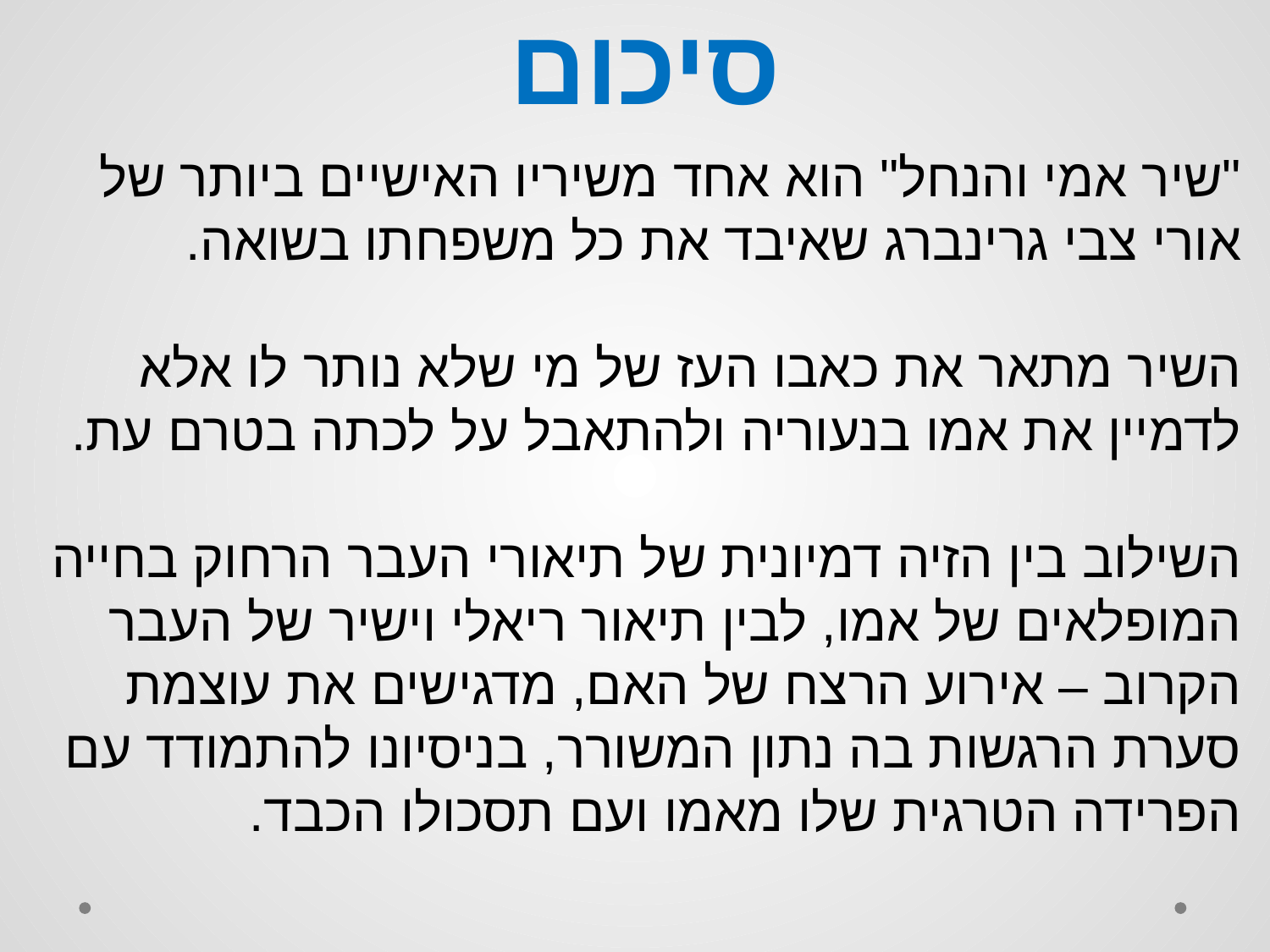

סיכום

"שיר אמי והנחל" הוא אחד משיריו האישיים ביותר של אורי צבי גרינברג שאיבד את כל משפחתו בשואה.

השיר מתאר את כאבו העז של מי שלא נותר לו אלא לדמיין את אמו בנעוריה ולהתאבל על לכתה בטרם עת.

השילוב בין הזיה דמיונית של תיאורי העבר הרחוק בחייה המופלאים של אמו, לבין תיאור ריאלי וישיר של העבר הקרוב – אירוע הרצח של האם, מדגישים את עוצמת סערת הרגשות בה נתון המשורר, בניסיונו להתמודד עם הפרידה הטרגית שלו מאמו ועם תסכולו הכבד.